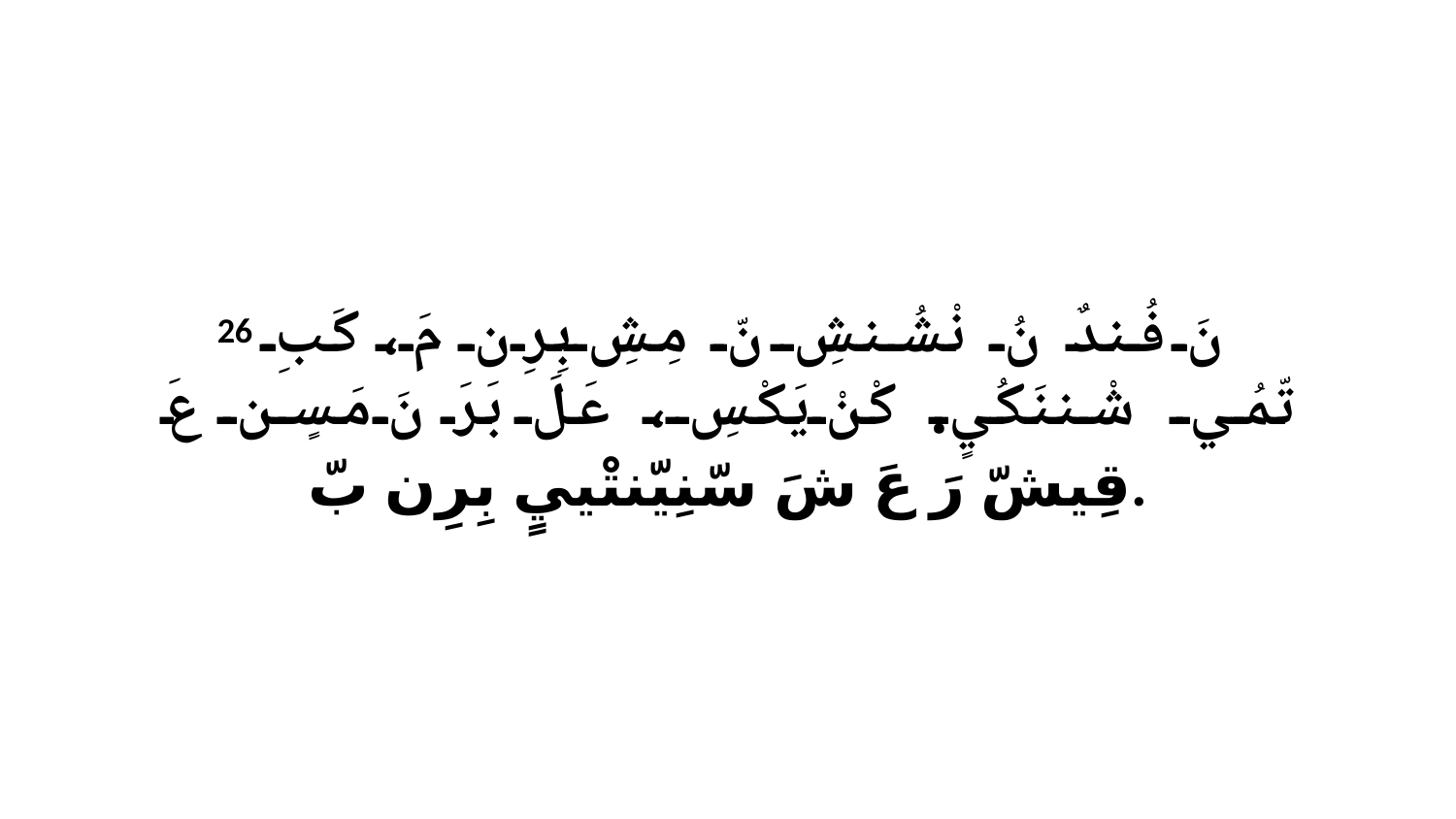

26 نَ فُندٌ نُ نْشُنشِ نّ مِشِ بِرِن مَ، كَبِ تّمُي شْننَكُيٍ. كْنْ يَكْسِ، عَلَ بَرَ نَ مَسٍن عَ قِيشّ رَ عَ شَ سّنِيّنتْييٍ بِرِن بّ.